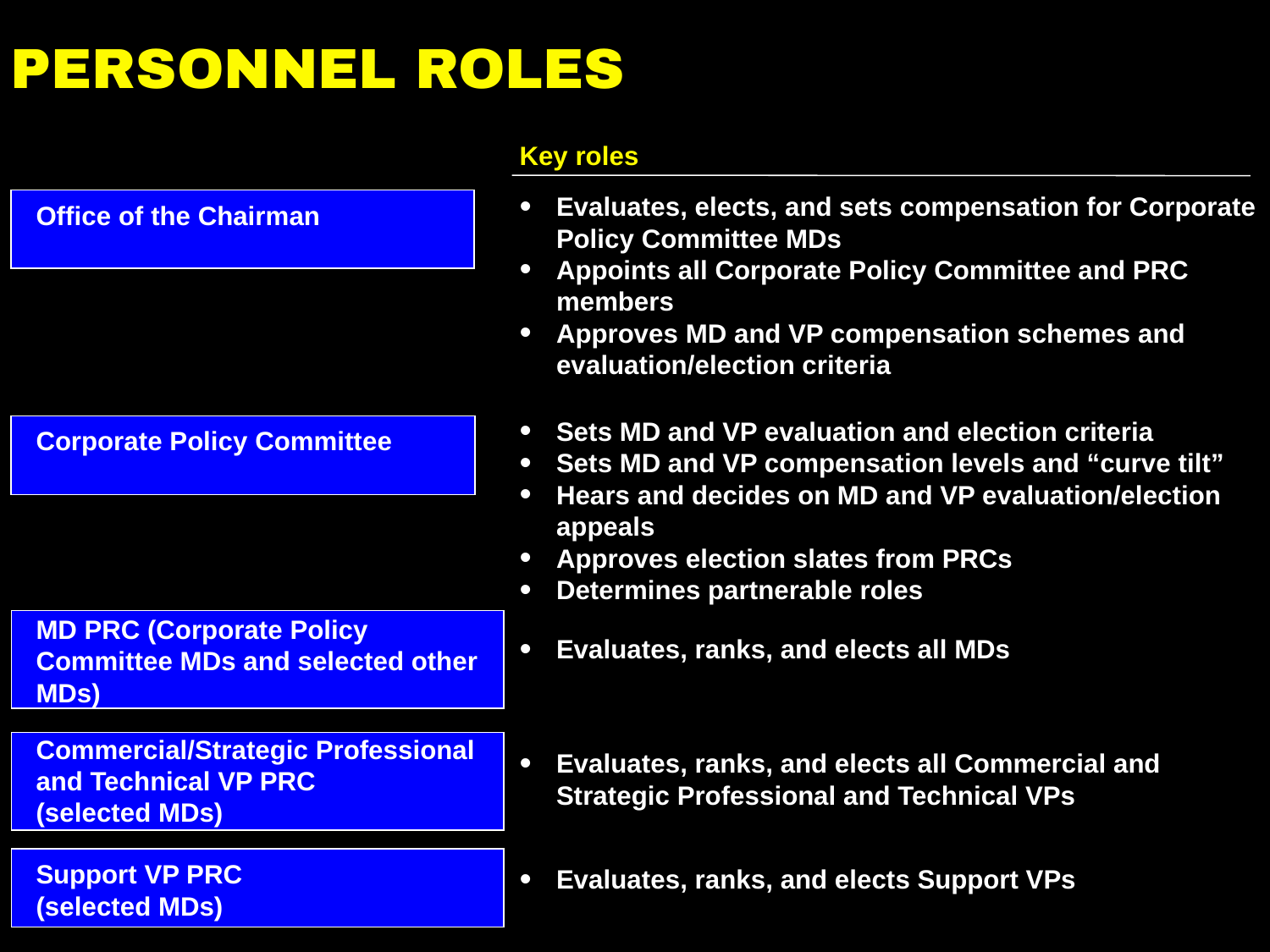

# PERSONNEL ROLES
Key roles

Evaluates, elects, and sets compensation for Corporate Policy Committee MDs
Appoints all Corporate Policy Committee and PRC members
Approves MD and VP compensation schemes and evaluation/election criteria
Office of the Chairman
Sets MD and VP evaluation and election criteria
Sets MD and VP compensation levels and “curve tilt”
Hears and decides on MD and VP evaluation/election appeals
Approves election slates from PRCs
Determines partnerable roles

Corporate Policy Committee

MD PRC (Corporate Policy Committee MDs and selected other MDs)
Evaluates, ranks, and elects all MDs

Commercial/Strategic Professional and Technical VP PRC
(selected MDs)
Evaluates, ranks, and elects all Commercial and Strategic Professional and Technical VPs

Support VP PRC
(selected MDs)
Evaluates, ranks, and elects Support VPs
13